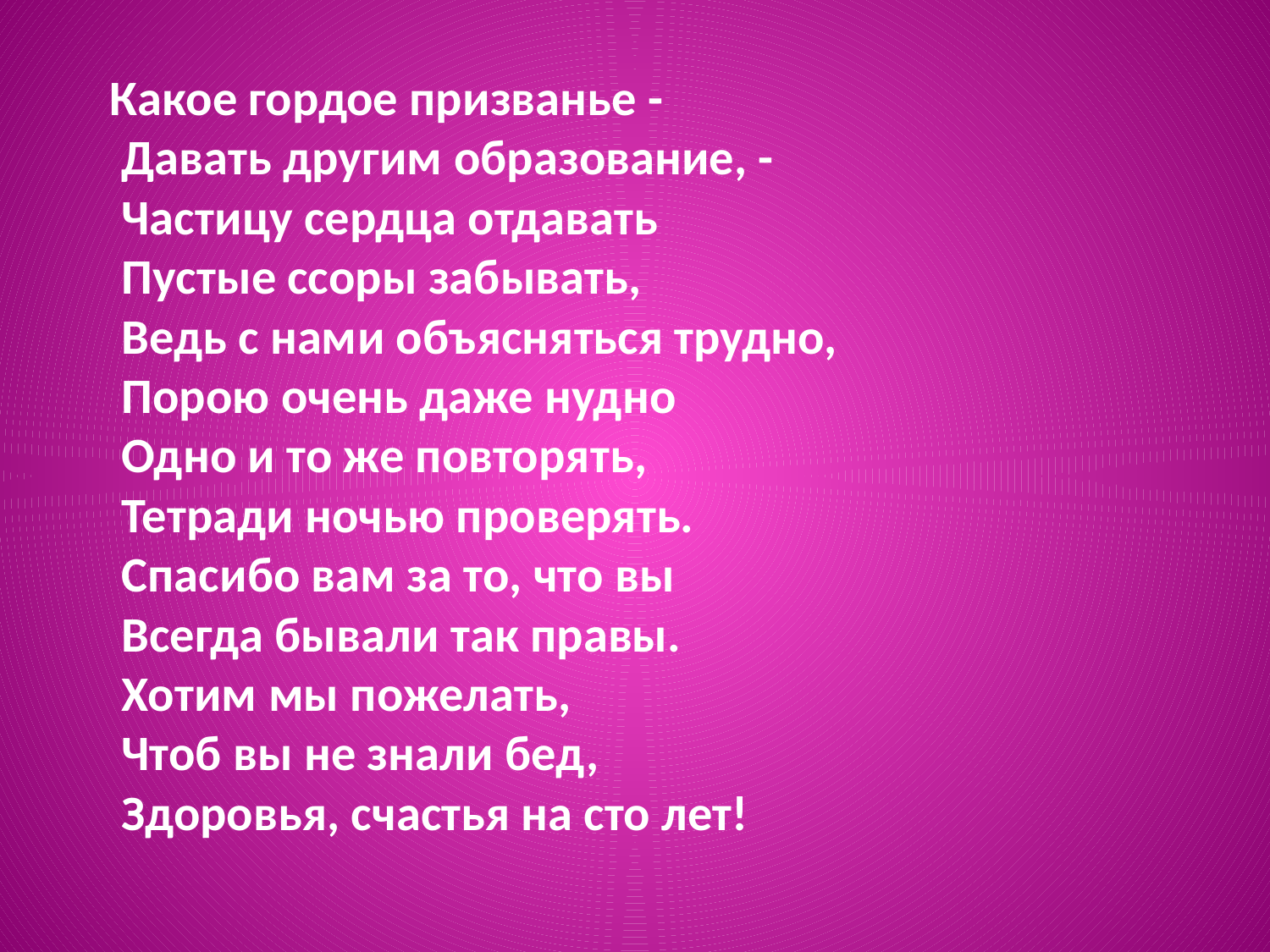

Какое гордое призванье -
Давать другим образование, -
Частицу сердца отдавать
Пустые ссоры забывать,
Ведь с нами объясняться трудно,
Порою очень даже нудно
Одно и то же повторять,
Тетради ночью проверять.
Спасибо вам за то, что вы
Всегда бывали так правы.
Хотим мы пожелать,
Чтоб вы не знали бед,
Здоровья, счастья на сто лет!